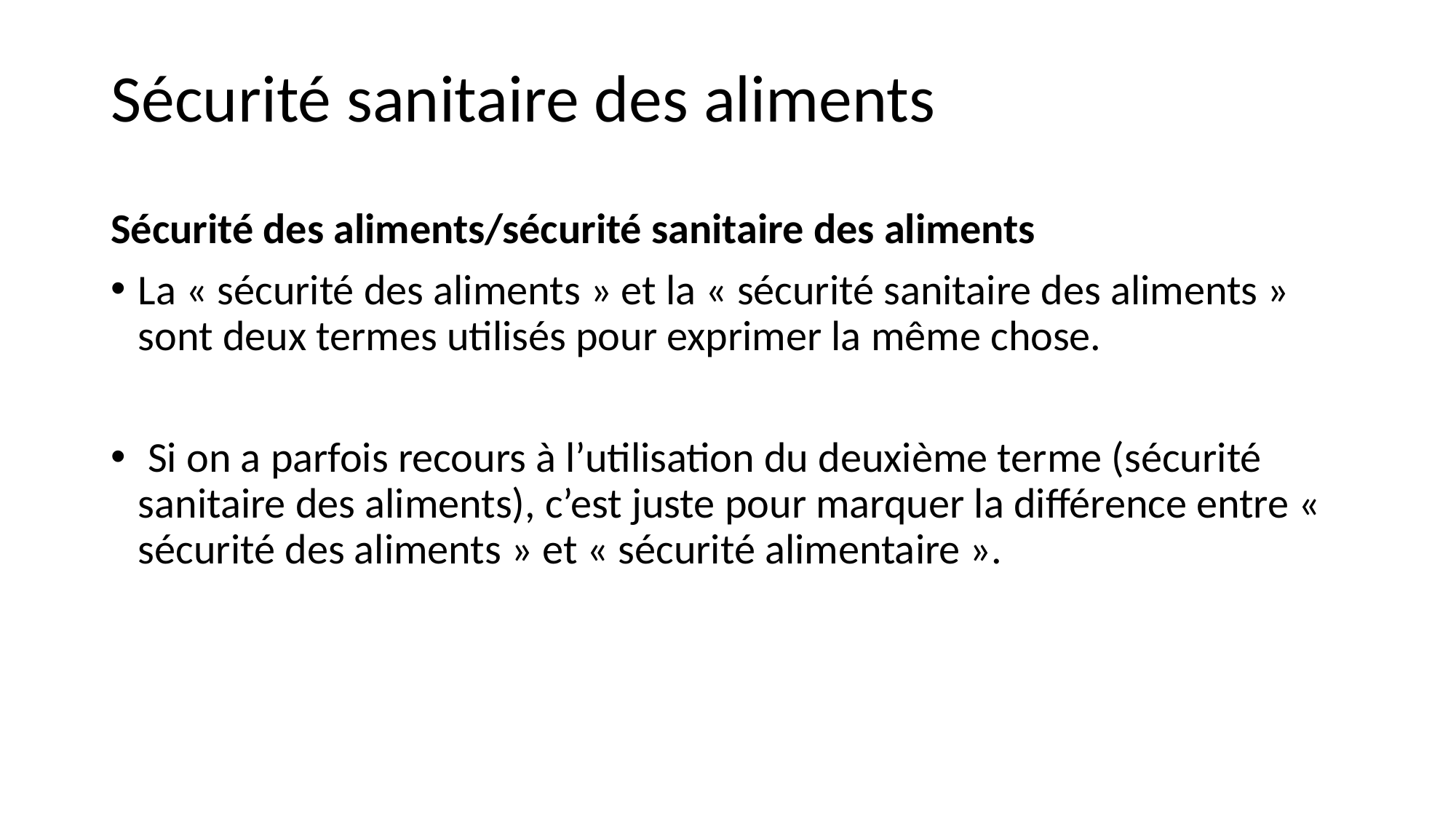

# Sécurité sanitaire des aliments
Sécurité des aliments/sécurité sanitaire des aliments
La « sécurité des aliments » et la « sécurité sanitaire des aliments » sont deux termes utilisés pour exprimer la même chose.

 Si on a parfois recours à l’utilisation du deuxième terme (sécurité sanitaire des aliments), c’est juste pour marquer la différence entre « sécurité des aliments » et « sécurité alimentaire ».